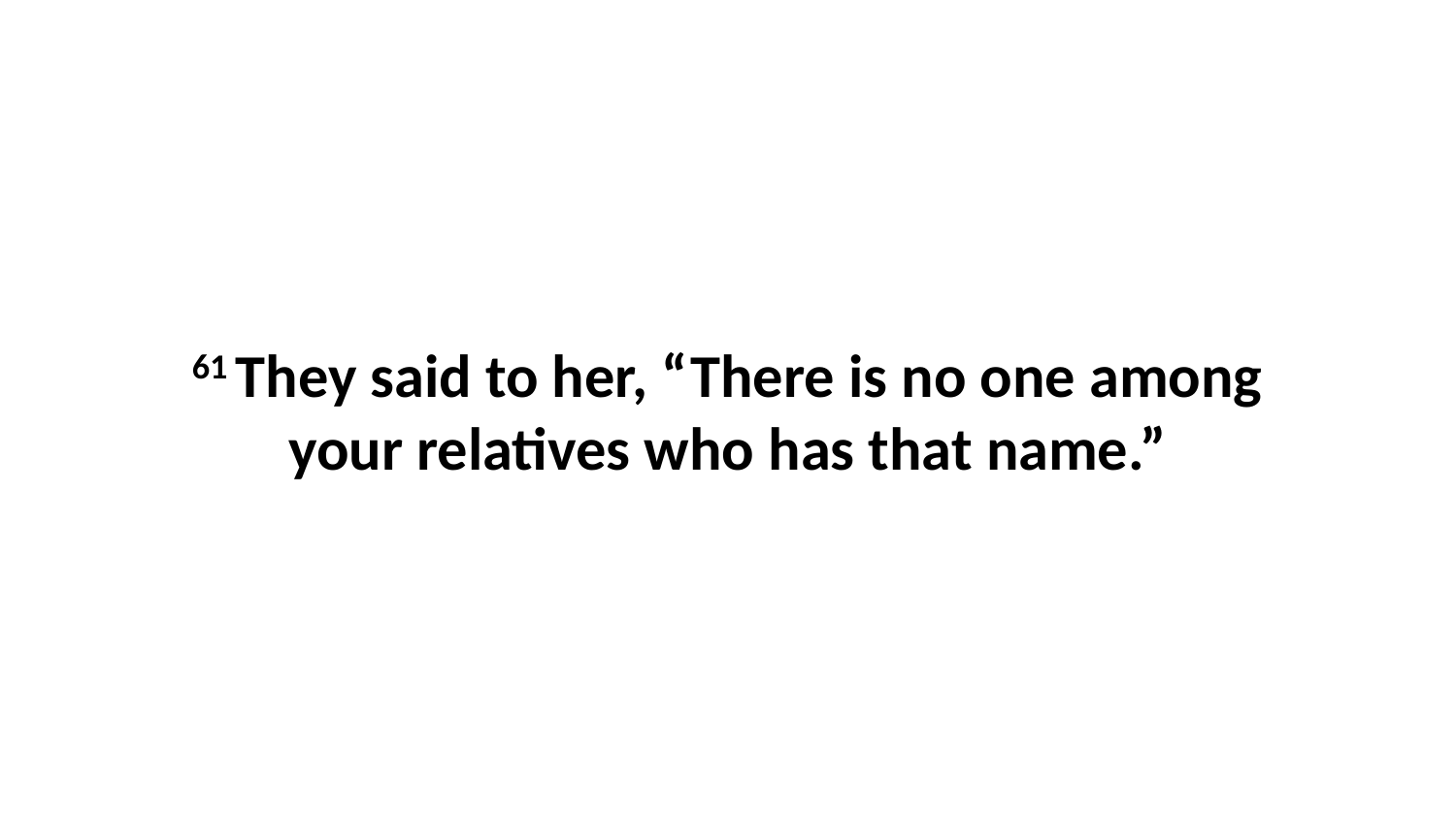

61 They said to her, “There is no one among your relatives who has that name.”